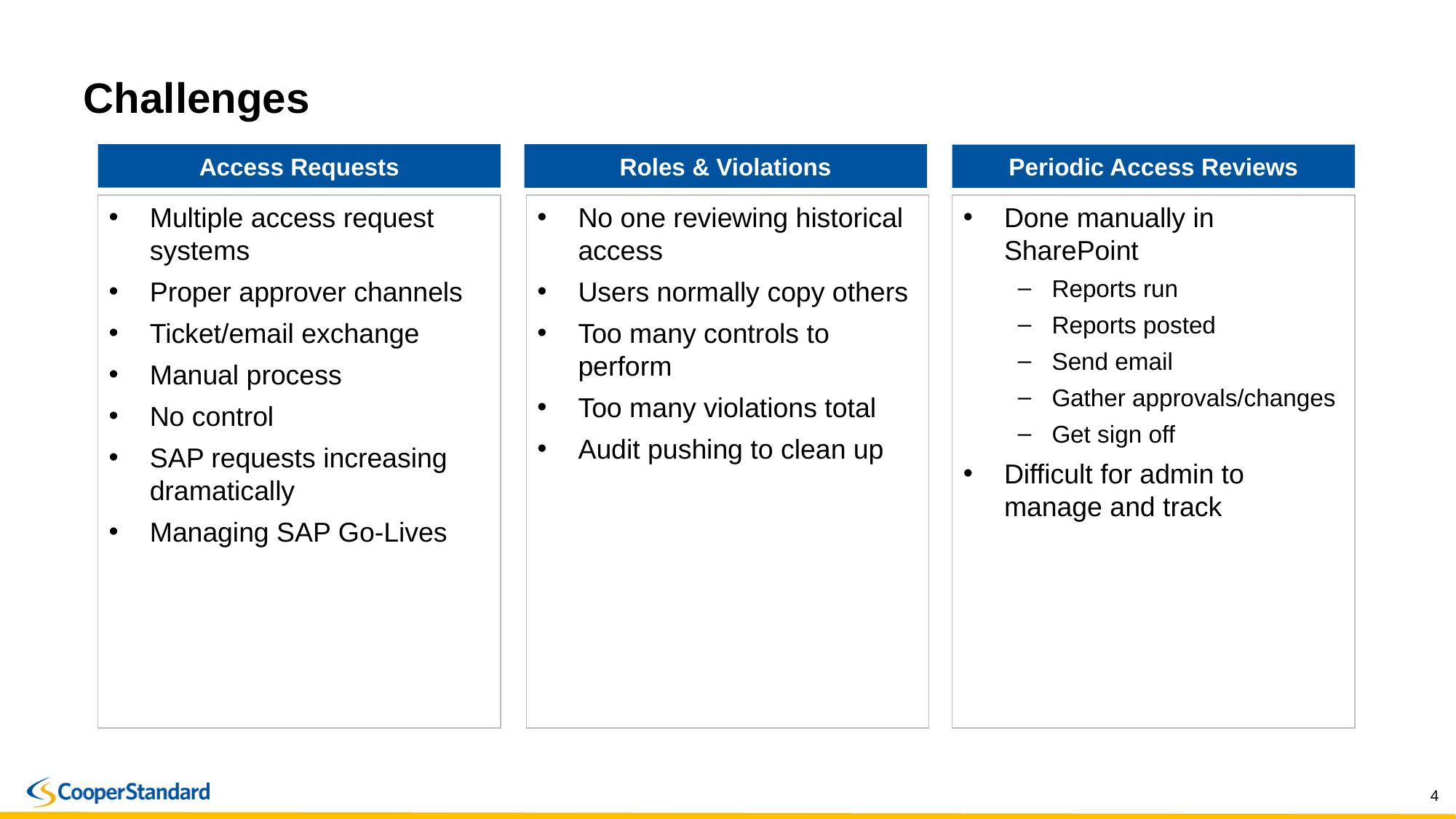

# Challenges
Access Requests
Roles & Violations
Periodic Access Reviews
Multiple access request systems
Proper approver channels
Ticket/email exchange
Manual process
No control
SAP requests increasing dramatically
Managing SAP Go-Lives
No one reviewing historical access
Users normally copy others
Too many controls to perform
Too many violations total
Audit pushing to clean up
Done manually in SharePoint
Reports run
Reports posted
Send email
Gather approvals/changes
Get sign off
Difficult for admin to manage and track